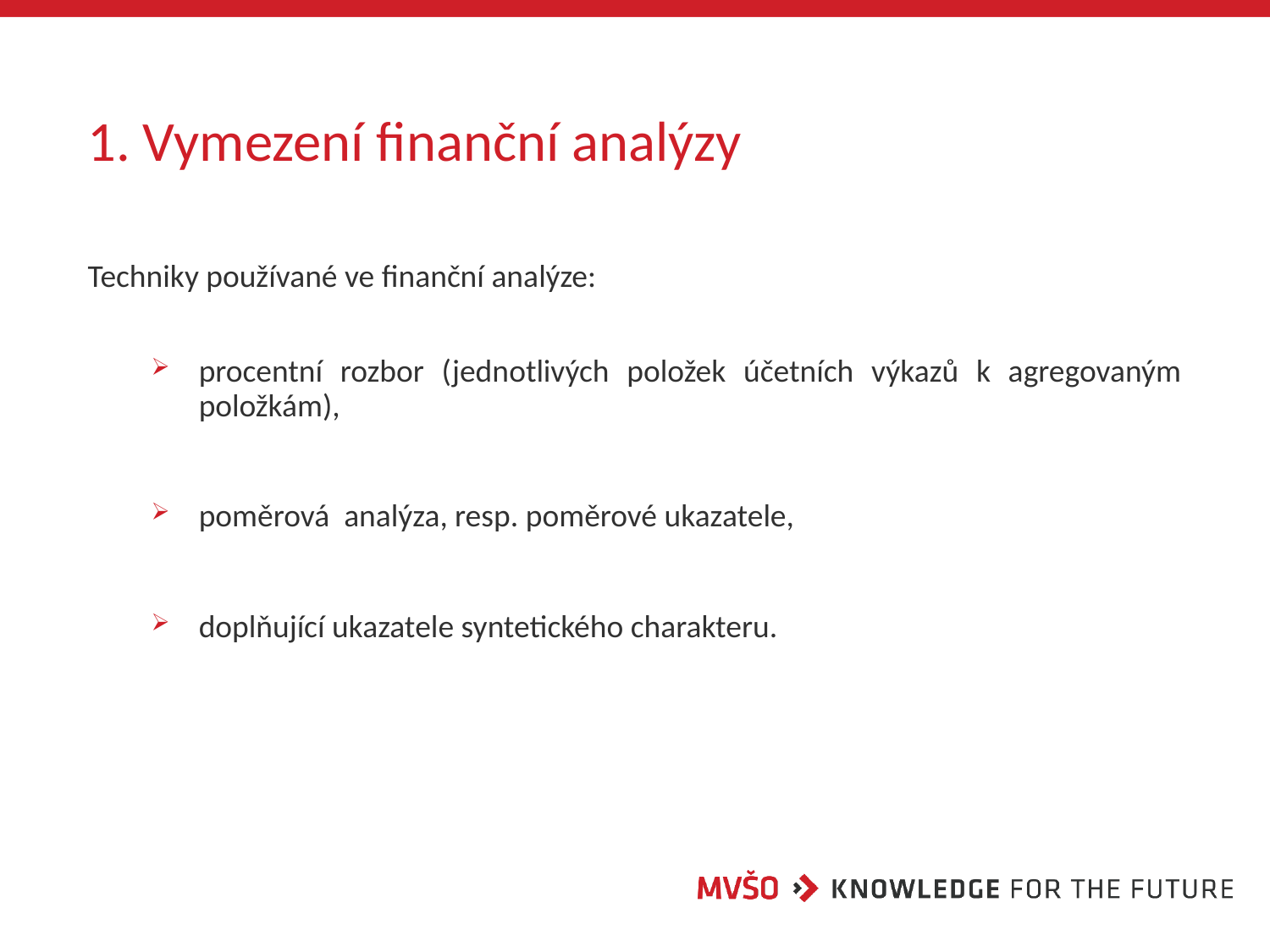

# 1. Vymezení finanční analýzy
Techniky používané ve finanční analýze:

procentní rozbor (jednotlivých položek účetních výkazů k agregovaným položkám),

poměrová  analýza, resp. poměrové ukazatele,

doplňující ukazatele syntetického charakteru.